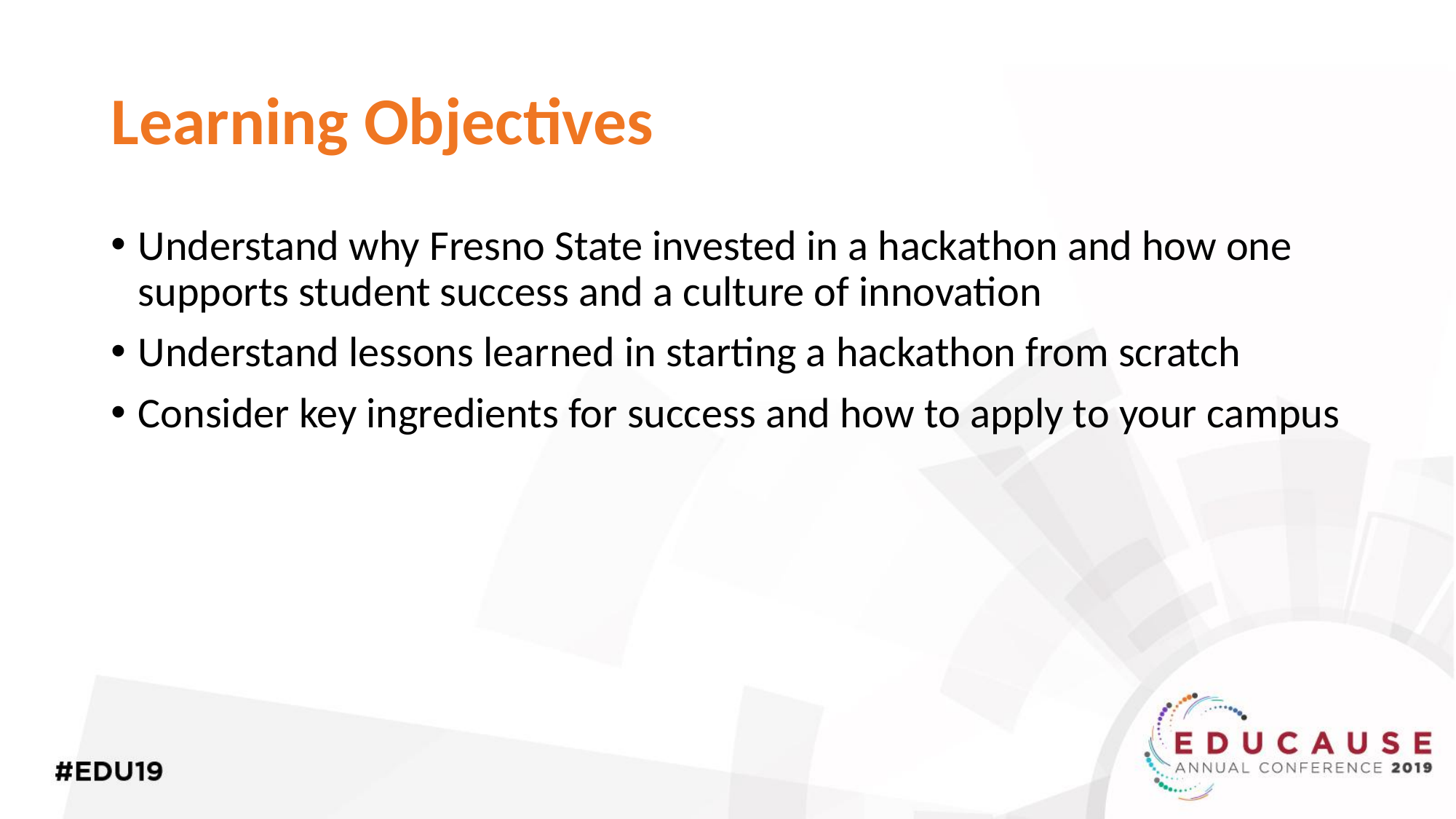

# Learning Objectives
Understand why Fresno State invested in a hackathon and how one supports student success and a culture of innovation
Understand lessons learned in starting a hackathon from scratch
Consider key ingredients for success and how to apply to your campus